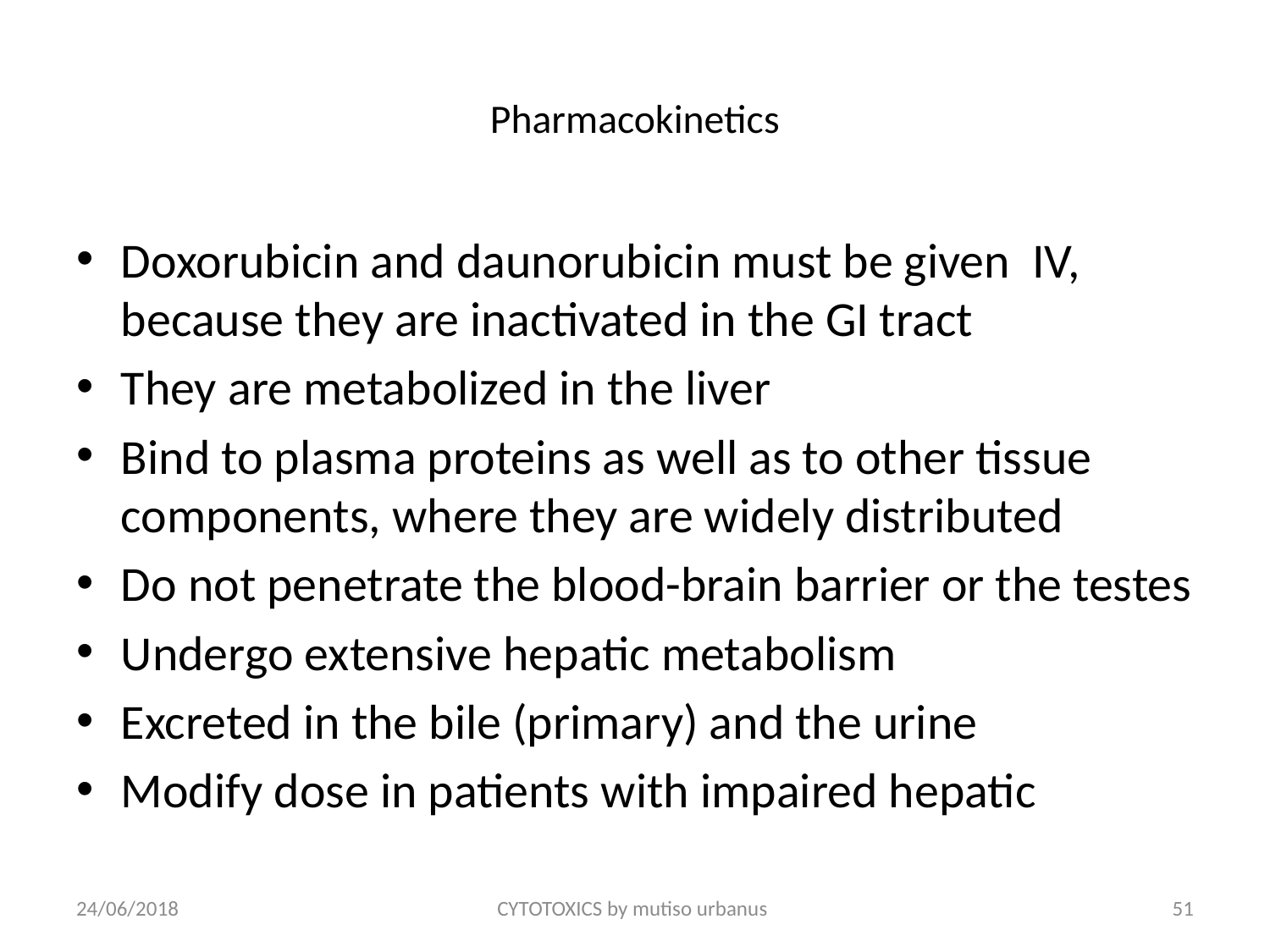

# Pharmacokinetics
Doxorubicin and daunorubicin must be given  IV, because they are inactivated in the GI tract
They are metabolized in the liver
Bind to plasma proteins as well as to other tissue components, where they are widely distributed
Do not penetrate the blood-brain barrier or the testes
Undergo extensive hepatic metabolism
Excreted in the bile (primary) and the urine
Modify dose in patients with impaired hepatic

24/06/2018
CYTOTOXICS by mutiso urbanus
51